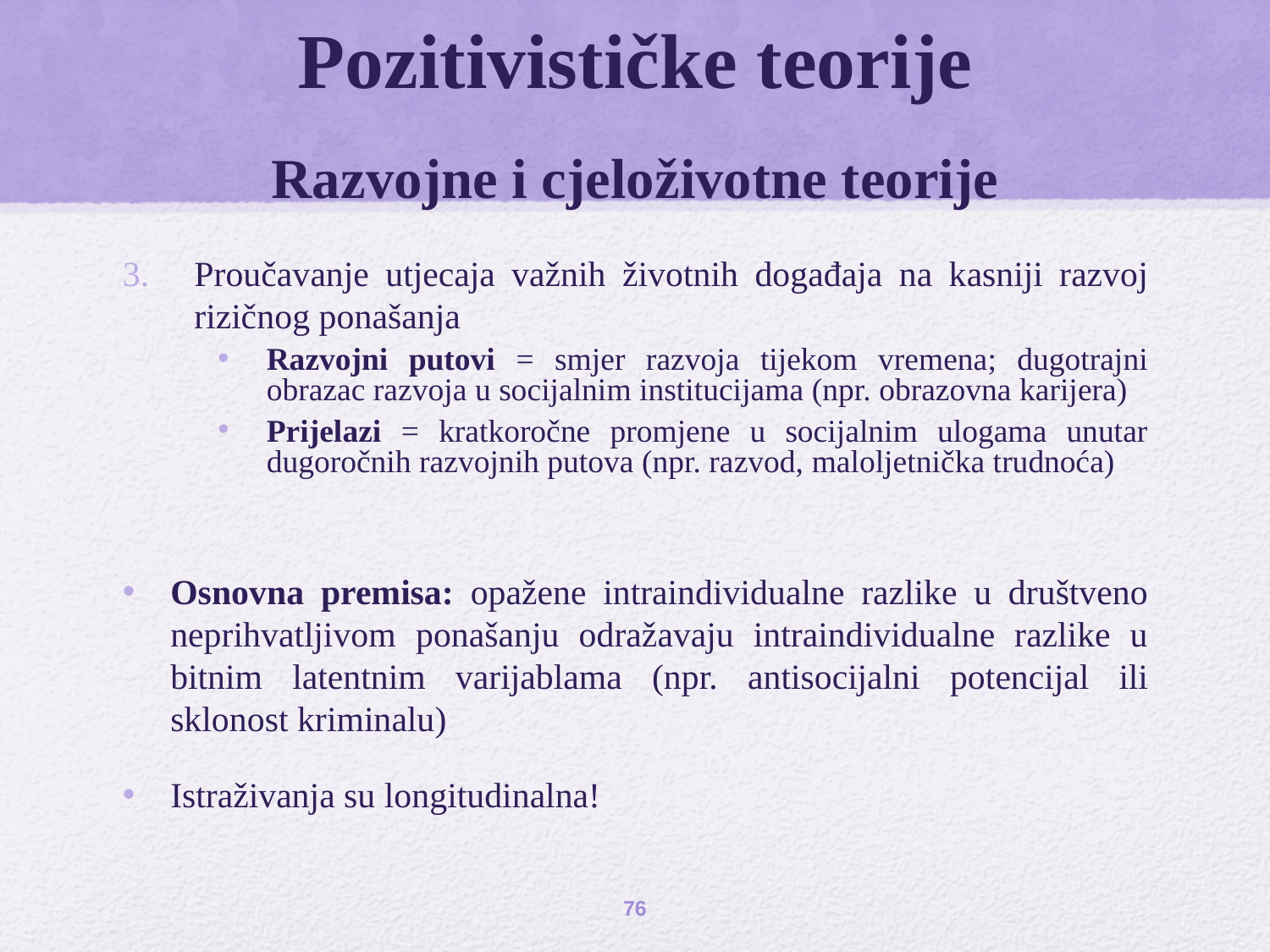

# Pozitivističke teorije Razvojne i cjeloživotne teorije
Proučavanje utjecaja važnih životnih događaja na kasniji razvoj rizičnog ponašanja
Razvojni putovi = smjer razvoja tijekom vremena; dugotrajni obrazac razvoja u socijalnim institucijama (npr. obrazovna karijera)
Prijelazi = kratkoročne promjene u socijalnim ulogama unutar dugoročnih razvojnih putova (npr. razvod, maloljetnička trudnoća)

Osnovna premisa: opažene intraindividualne razlike u društveno neprihvatljivom ponašanju odražavaju intraindividualne razlike u bitnim latentnim varijablama (npr. antisocijalni potencijal ili sklonost kriminalu)
Istraživanja su longitudinalna!

76